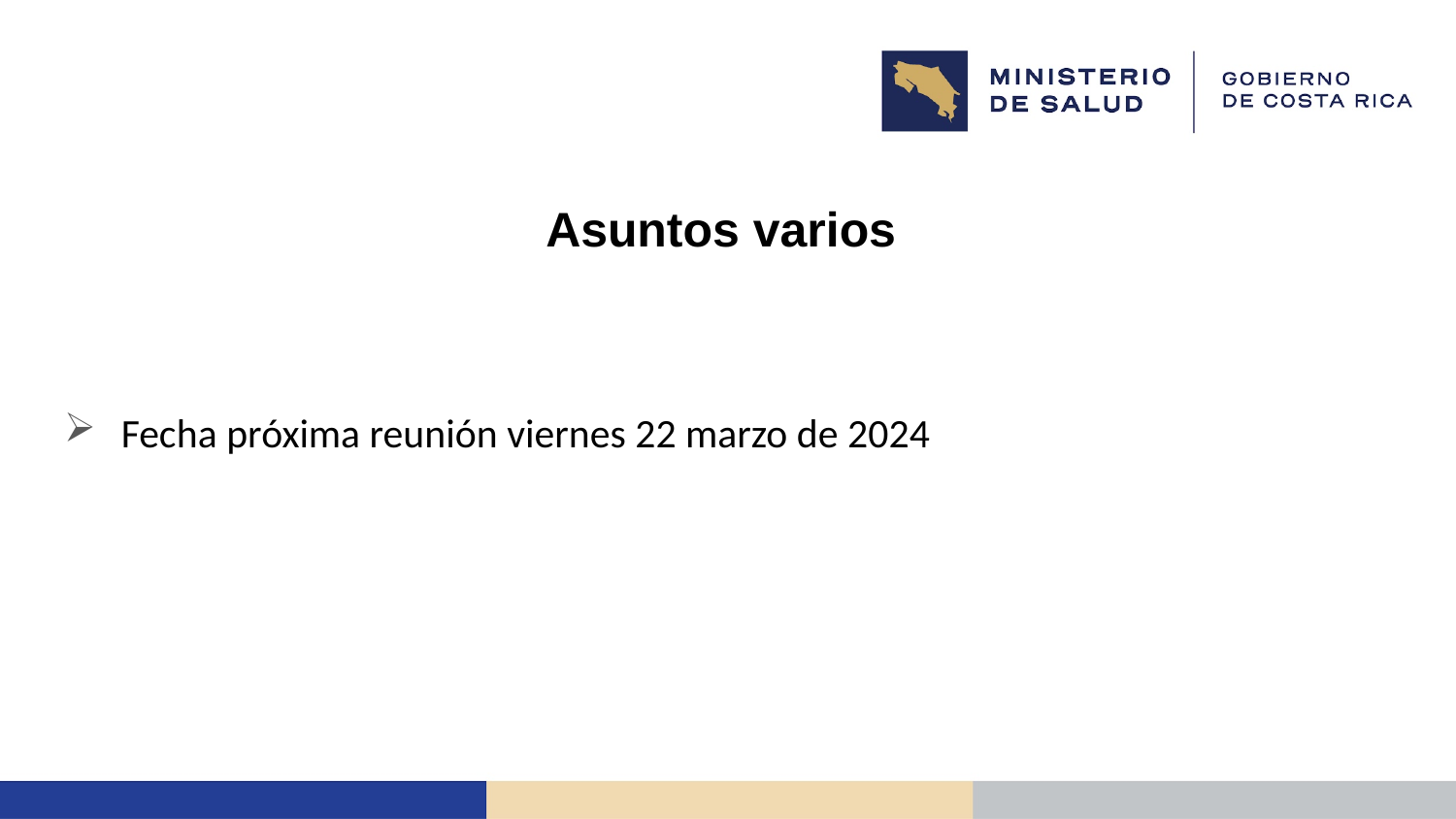

# Asuntos varios

Fecha próxima reunión viernes 22 marzo de 2024